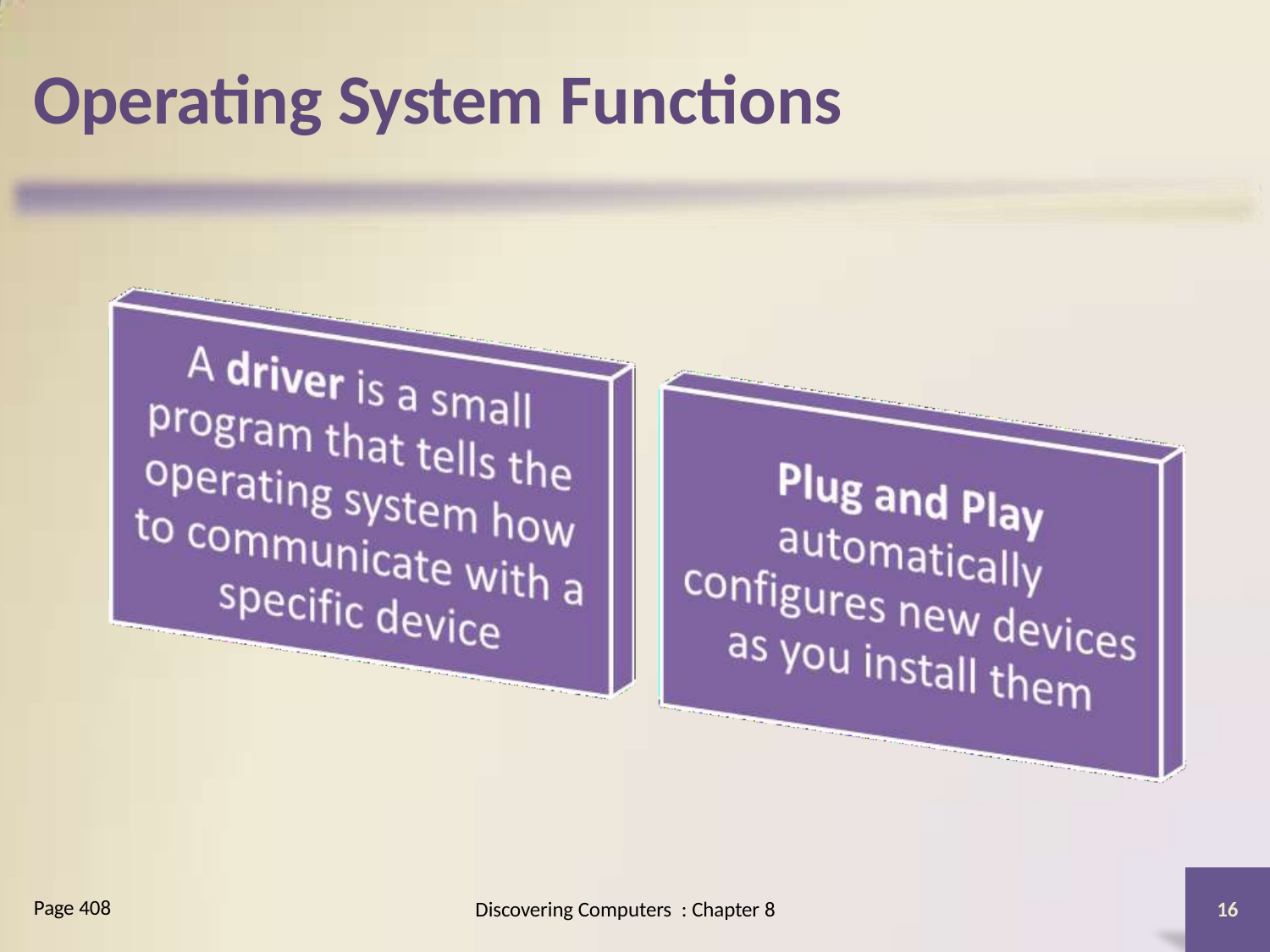

# Operating System Functions

Page 408
Discovering Computers  : Chapter 8
16